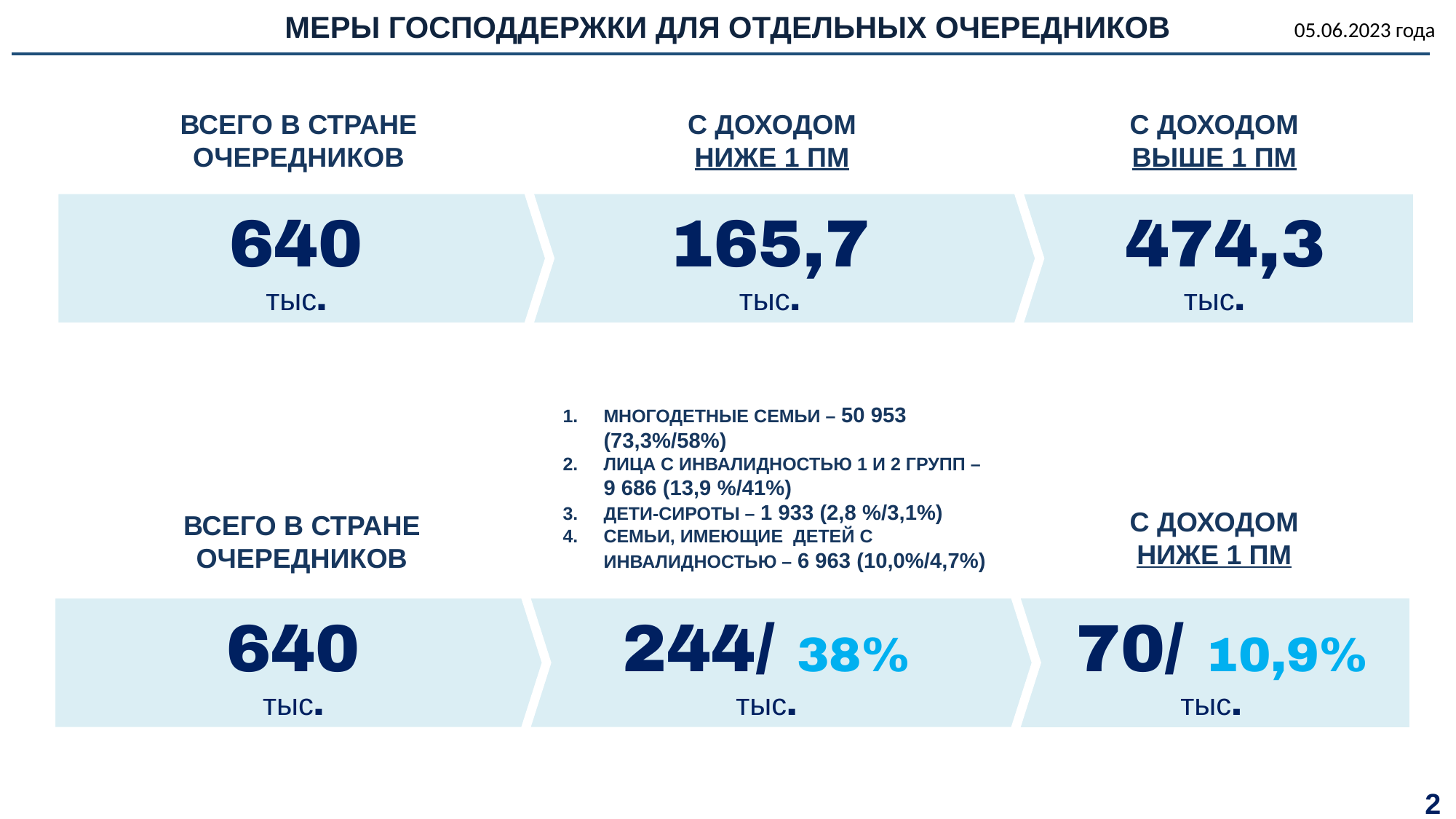

МЕРЫ ГОСПОДДЕРЖКИ ДЛЯ ОТДЕЛЬНЫХ ОЧЕРЕДНИКОВ

05.06.2023 года

ВСЕГО В СТРАНЕ
ОЧЕРЕДНИКОВ
С ДОХОДОМ
НИЖЕ 1 ПМ
С ДОХОДОМ
ВЫШЕ 1 ПМ
640
тыс.
165,7
тыс.
 474,3
тыс.
МНОГОДЕТНЫЕ СЕМЬИ – 50 953 (73,3%/58%)
ЛИЦА С ИНВАЛИДНОСТЬЮ 1 И 2 ГРУПП – 9 686 (13,9 %/41%)
ДЕТИ-СИРОТЫ – 1 933 (2,8 %/3,1%)
СЕМЬИ, ИМЕЮЩИЕ  ДЕТЕЙ С ИНВАЛИДНОСТЬЮ – 6 963 (10,0%/4,7%)
С ДОХОДОМ
НИЖЕ 1 ПМ
ВСЕГО В СТРАНЕ
ОЧЕРЕДНИКОВ
640
тыс.
244/ 38%
тыс.
 70/ 10,9%
тыс.
2